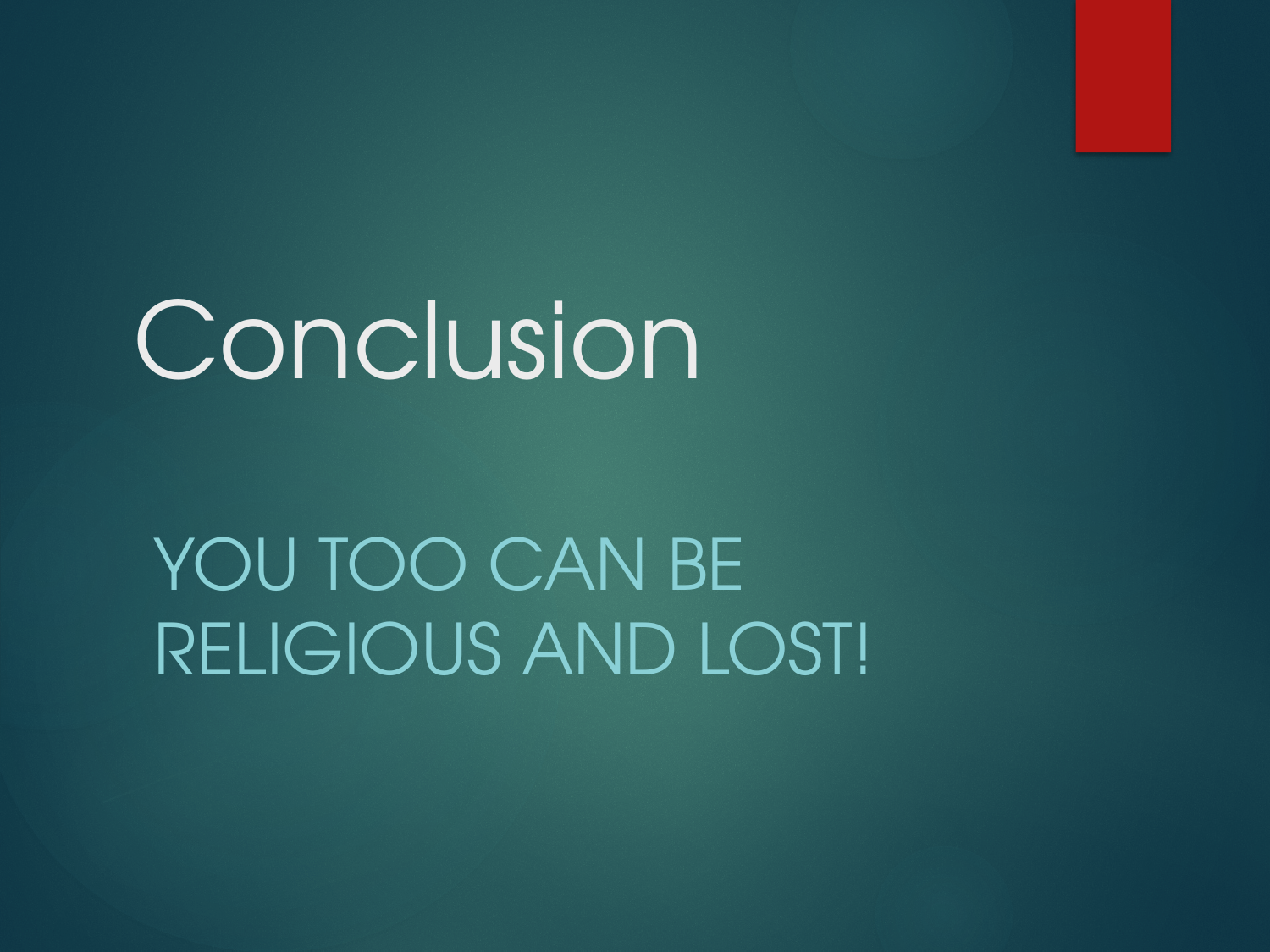

# Conclusion
You too can be religious and lost!